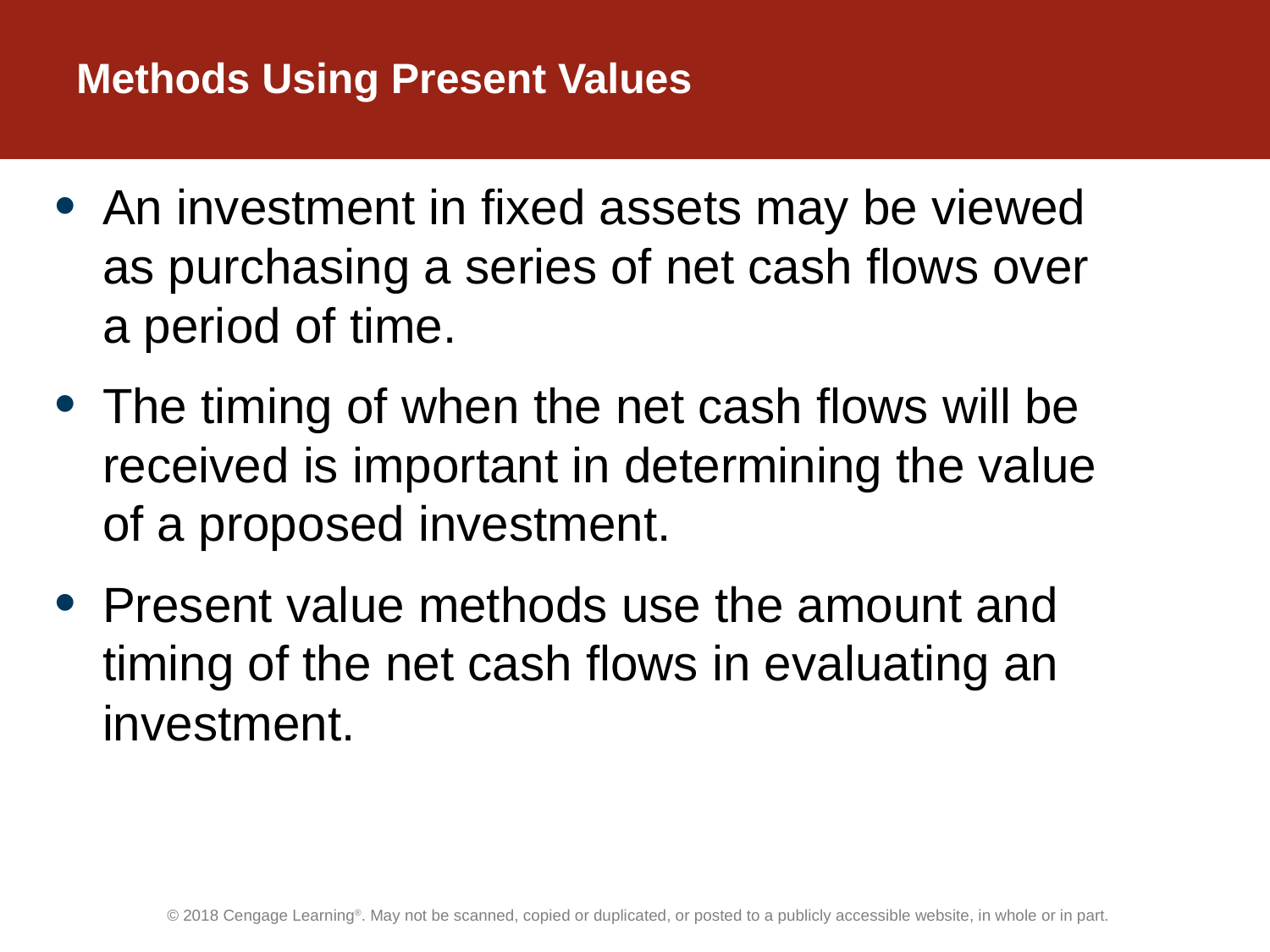

# Methods Using Present Values

An investment in fixed assets may be viewed as purchasing a series of net cash flows over a period of time.
The timing of when the net cash flows will be received is important in determining the value of a proposed investment.
Present value methods use the amount and timing of the net cash flows in evaluating an investment.